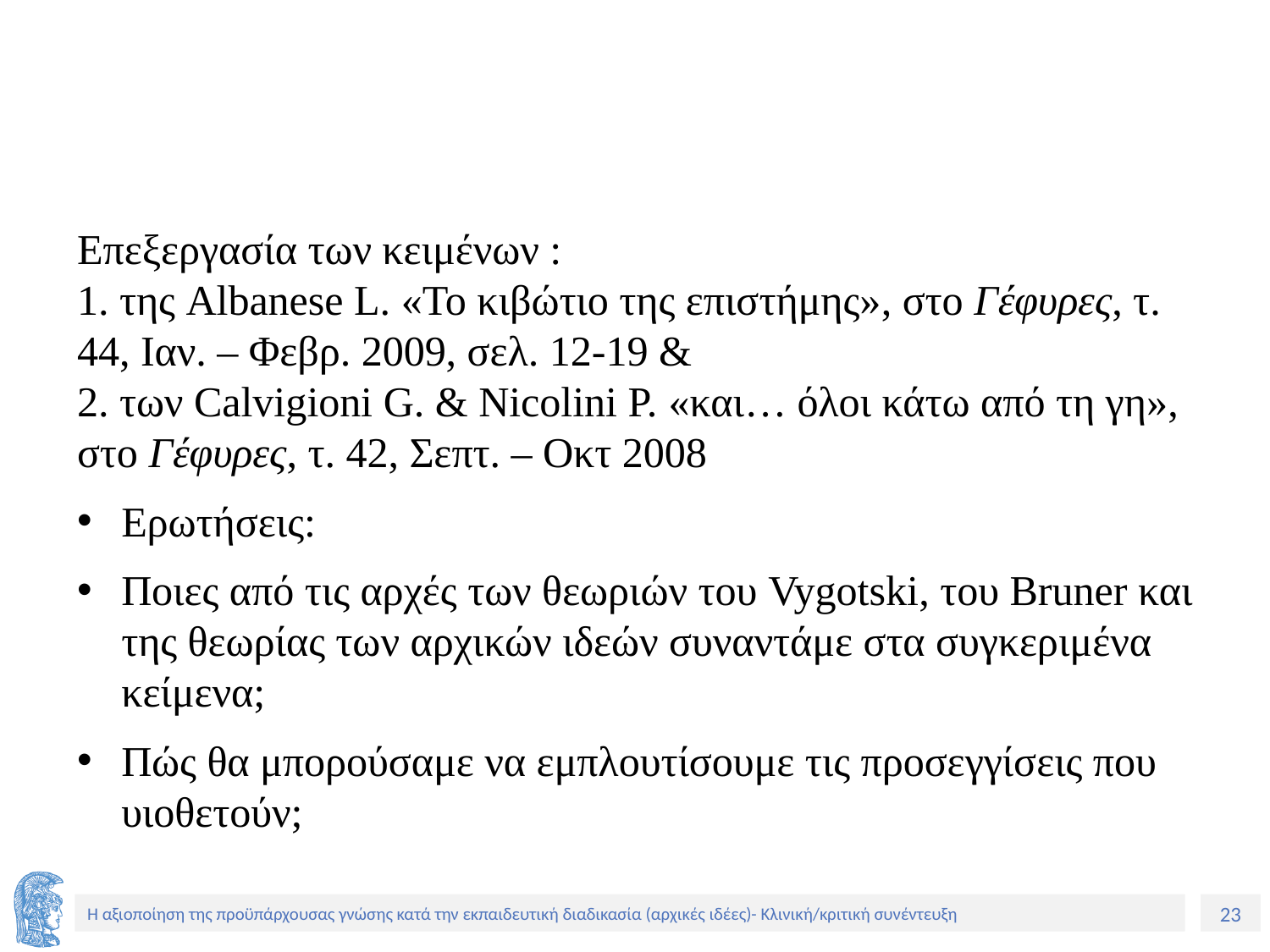

#
Eπεξεργασία των κειμένων :
1. της Albanese L. «Το κιβώτιο της επιστήμης», στο Γέφυρες, τ. 44, Ιαν. – Φεβρ. 2009, σελ. 12-19 &
2. των Calvigioni G. & Nicolini P. «και… όλοι κάτω από τη γη», στο Γέφυρες, τ. 42, Σεπτ. – Οκτ 2008
Ερωτήσεις:
Ποιες από τις αρχές των θεωριών του Vygotski, του Bruner και της θεωρίας των αρχικών ιδεών συναντάμε στα συγκεριμένα κείμενα;
Πώς θα μπορούσαμε να εμπλουτίσουμε τις προσεγγίσεις που υιοθετούν;